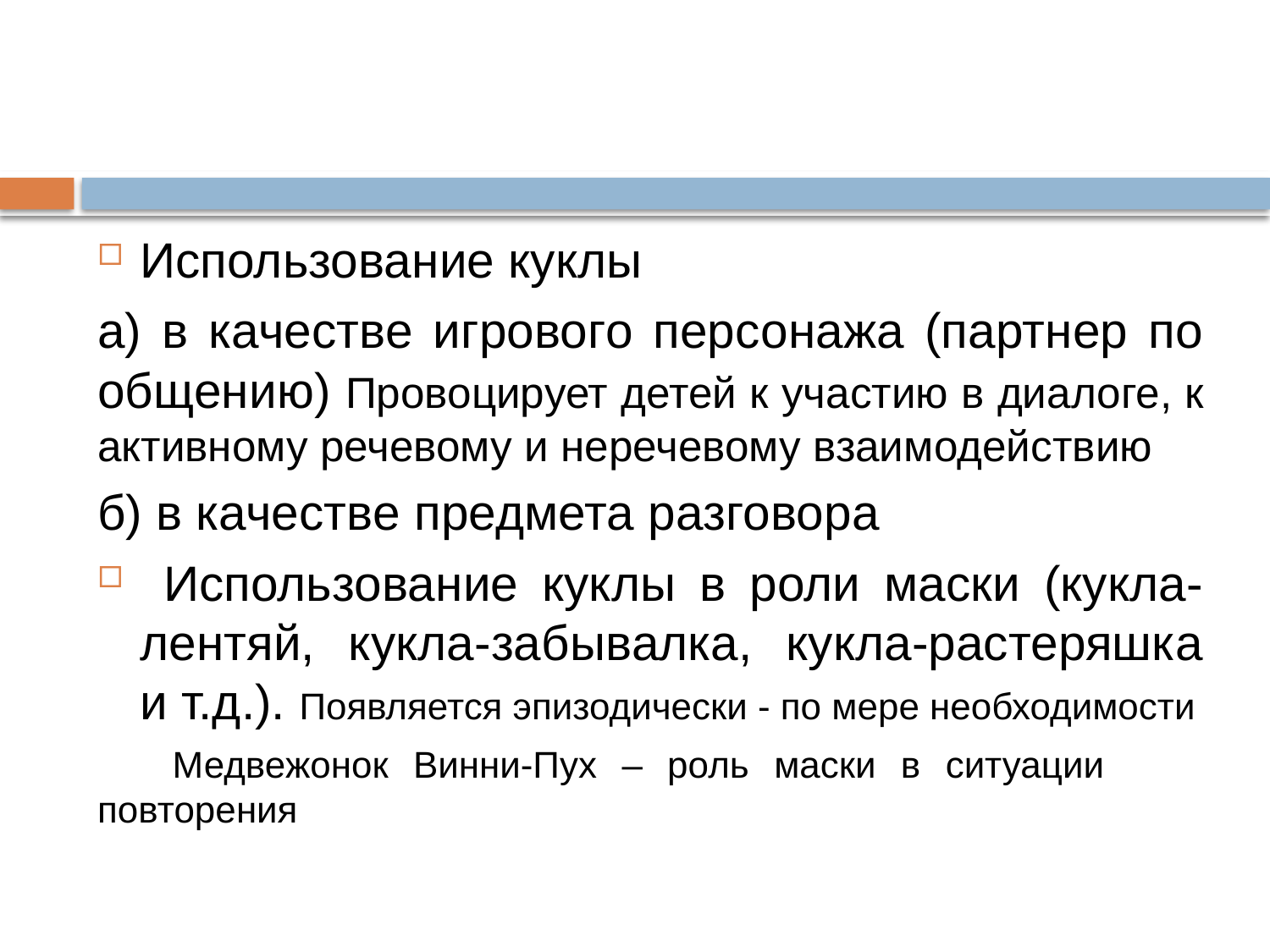

#
Использование куклы
а) в качестве игрового персонажа (партнер по общению) Провоцирует детей к участию в диалоге, к активному речевому и неречевому взаимодействию
б) в качестве предмета разговора
 Использование куклы в роли маски (кукла-лентяй, кукла-забывалка, кукла-растеряшка и т.д.). Появляется эпизодически - по мере необходимости
   Медвежонок Винни-Пух – роль маски в ситуации     повторения